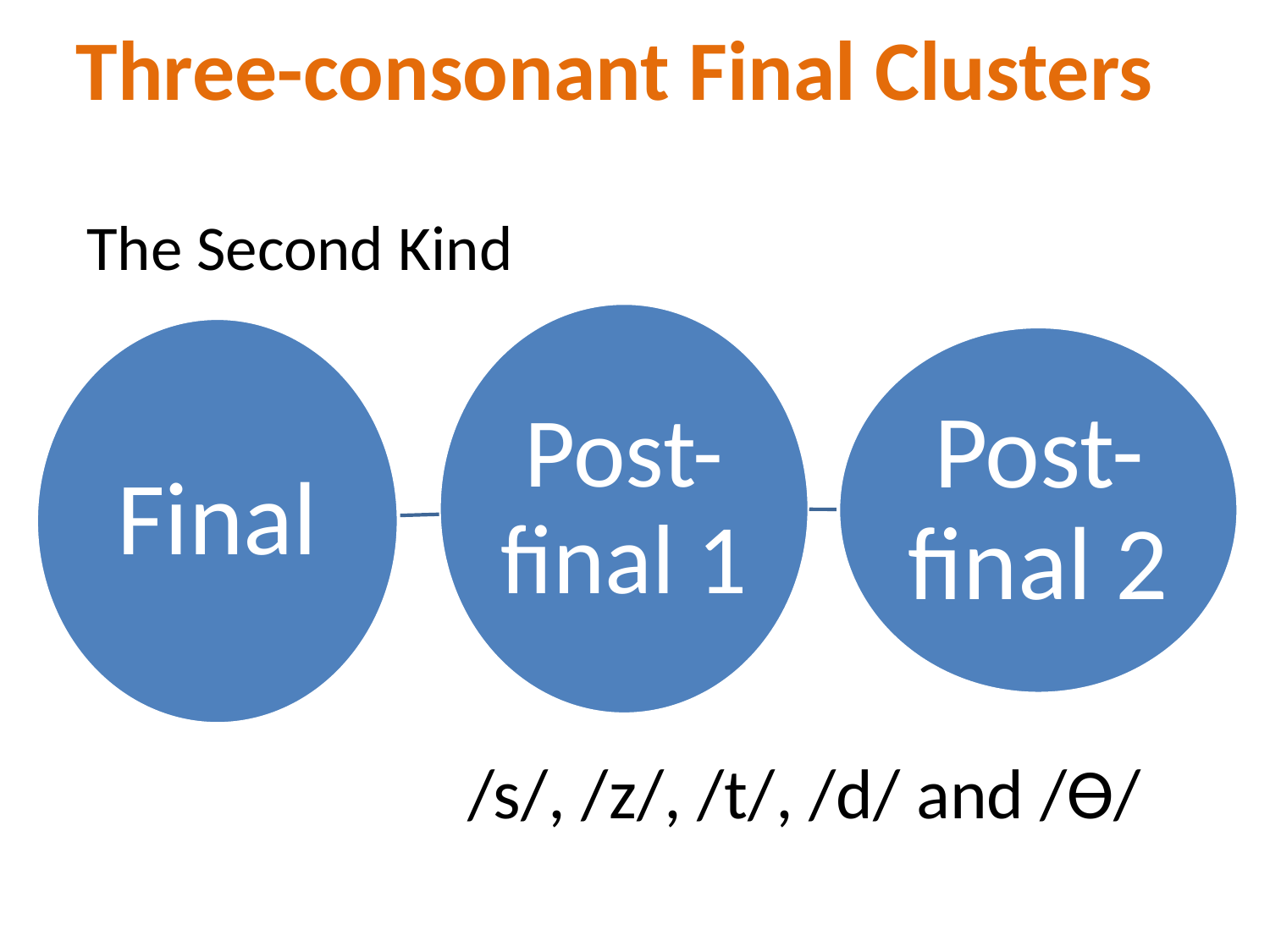

# Three-consonant Final Clusters
Post- final 1

Post-final 2

Final
The Second Kind
/s/, /z/, /t/, /d/ and /Ɵ/